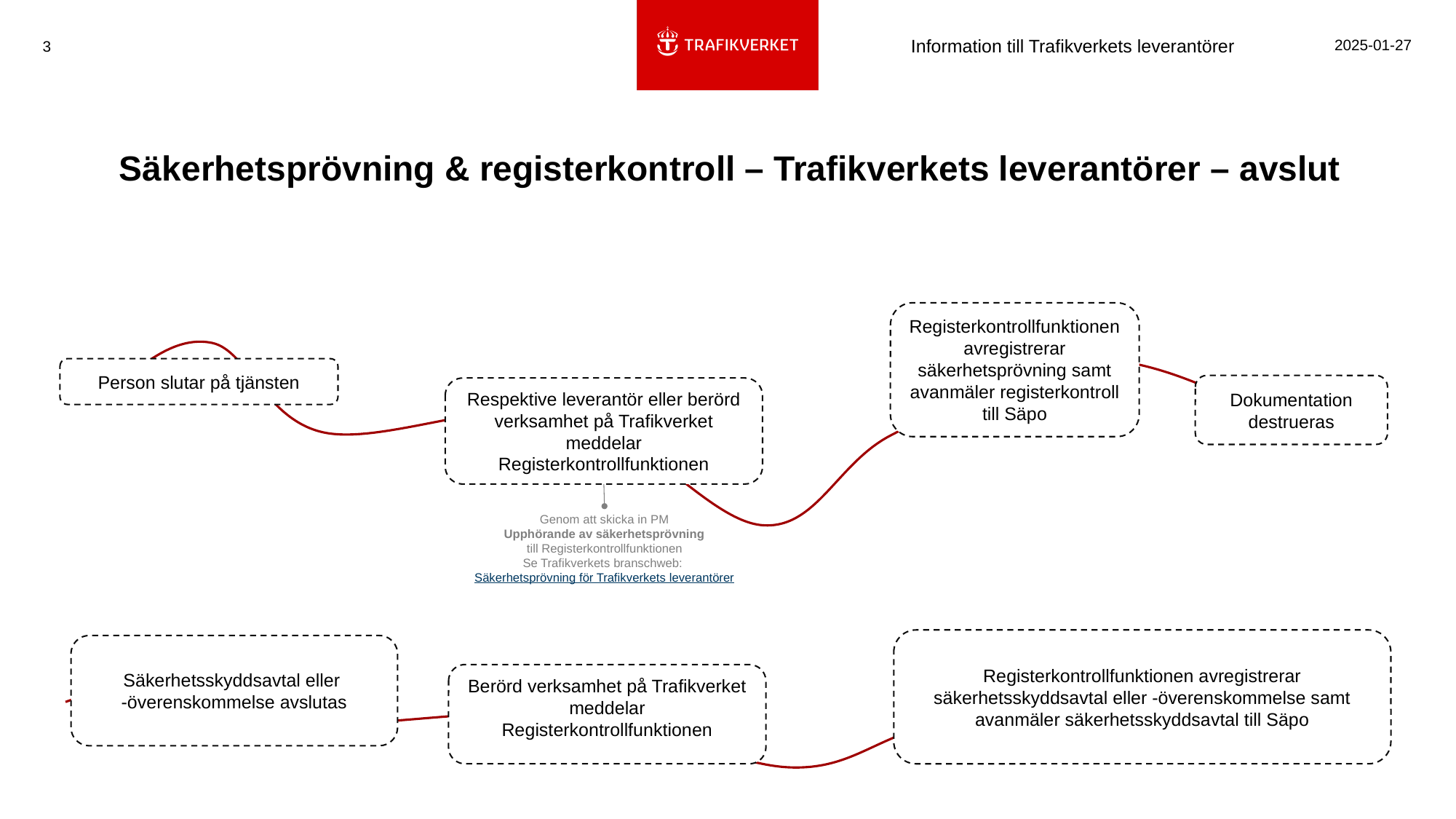

2025-01-27
3
Information till Trafikverkets leverantörer
# Säkerhetsprövning & registerkontroll – Trafikverkets leverantörer – avslut
Registerkontrollfunktionen avregistrerar säkerhetsprövning samt avanmäler registerkontroll till Säpo

Person slutar på tjänsten
Dokumentation destrueras
Respektive leverantör eller berörd verksamhet på Trafikverket meddelar Registerkontrollfunktionen
Genom att skicka in PM
Upphörande av säkerhetsprövning
till Registerkontrollfunktionen
Se Trafikverkets branschweb:
Säkerhetsprövning för Trafikverkets leverantörer

Registerkontrollfunktionen avregistrerar säkerhetsskyddsavtal eller -överenskommelse samt avanmäler säkerhetsskyddsavtal till Säpo
Säkerhetsskyddsavtal eller
-överenskommelse avslutas
Berörd verksamhet på Trafikverket meddelar Registerkontrollfunktionen